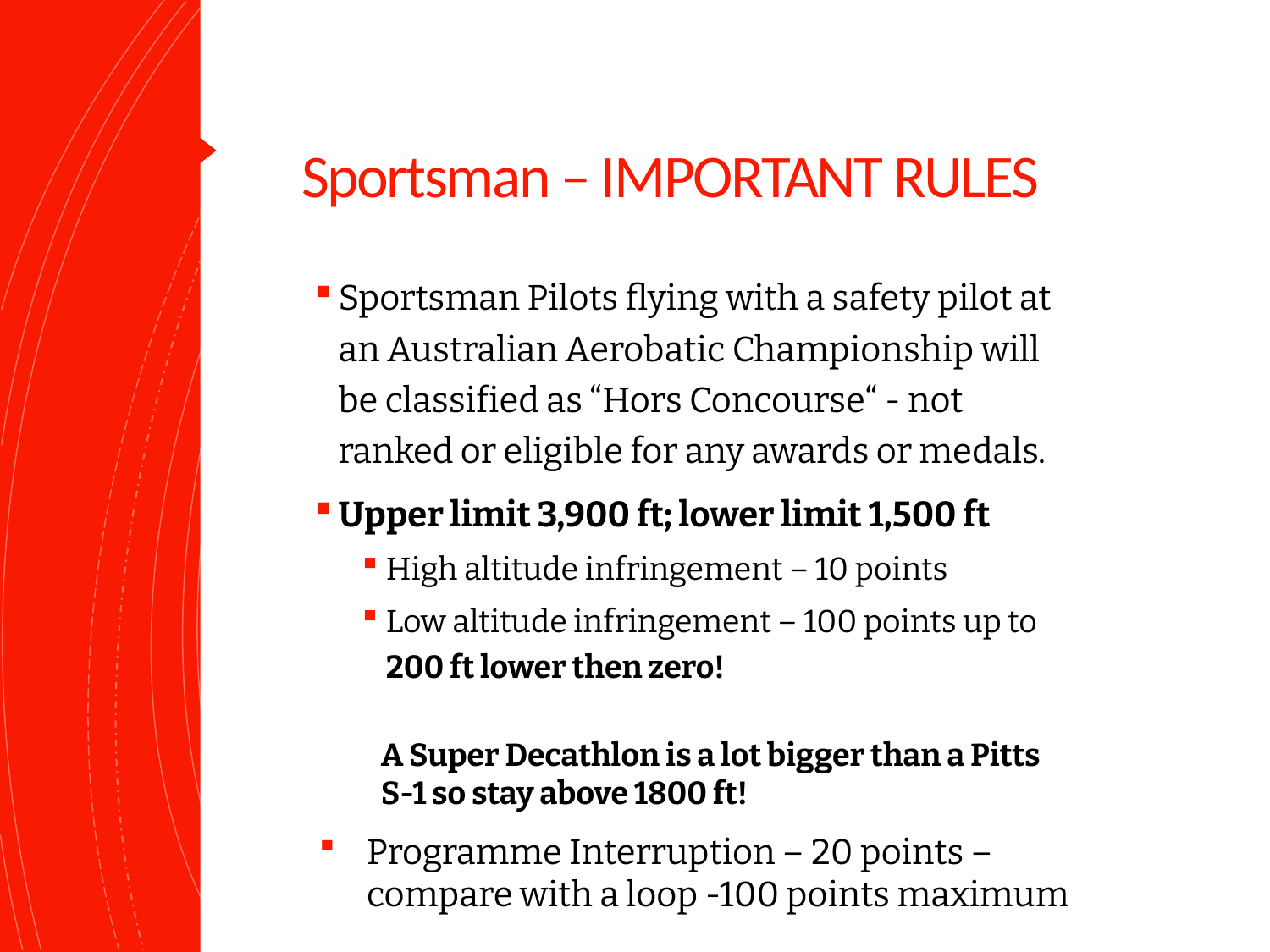

# Sportsman – IMPORTANT RULES

Sportsman Pilots flying with a safety pilot at an Australian Aerobatic Championship will be classified as “Hors Concourse“ - not ranked or eligible for any awards or medals.
Upper limit 3,900 ft; lower limit 1,500 ft
High altitude infringement – 10 points
Low altitude infringement – 100 points up to   200 ft lower then zero!
A Super Decathlon is a lot bigger than a Pitts S-1 so stay above 1800 ft!
Programme Interruption – 20 points – compare with a loop -100 points maximum